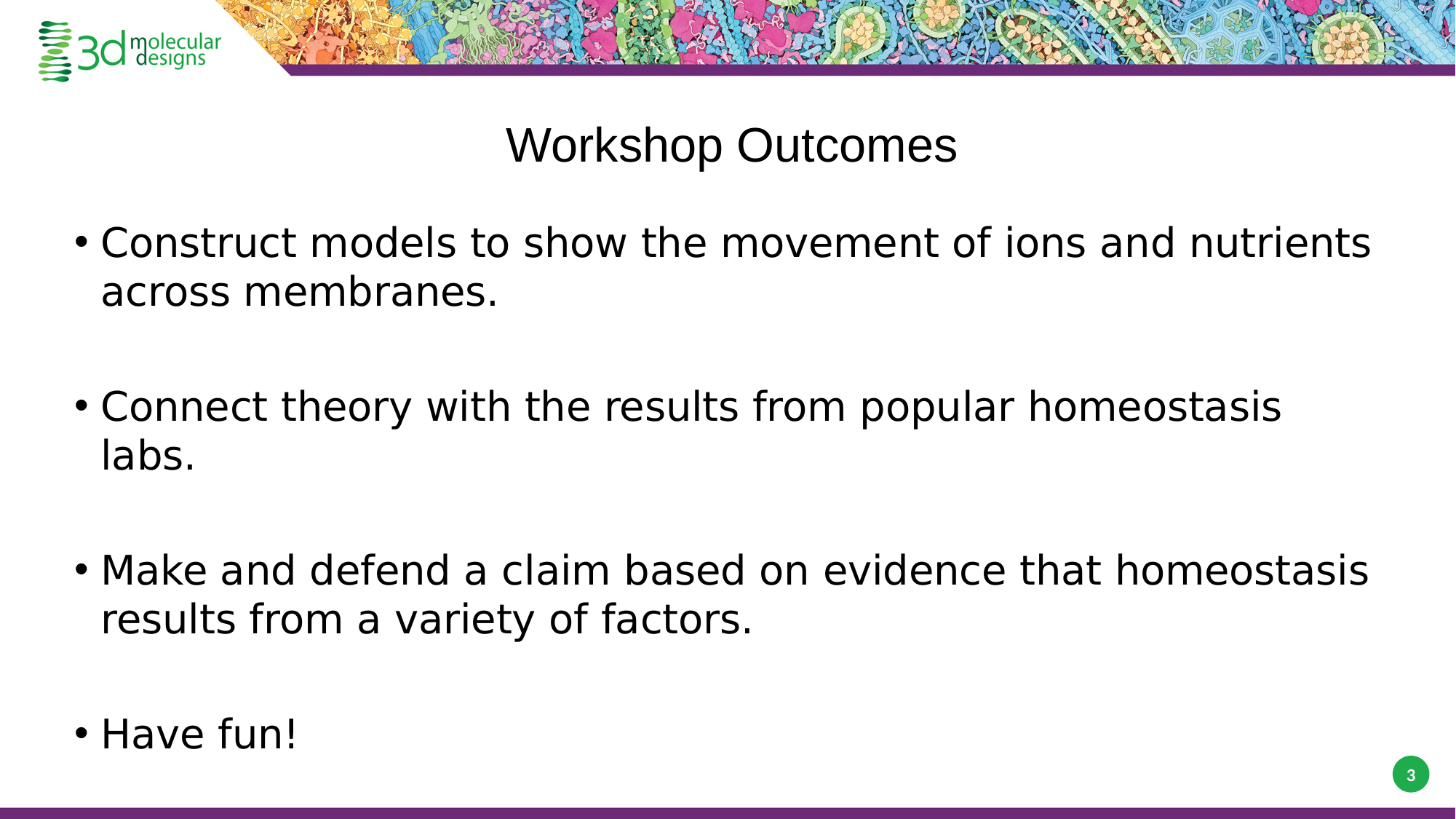

# Workshop Outcomes
Construct models to show the movement of ions and nutrients across membranes.

Connect theory with the results from popular homeostasis labs.

Make and defend a claim based on evidence that homeostasis results from a variety of factors.

Have fun!
3